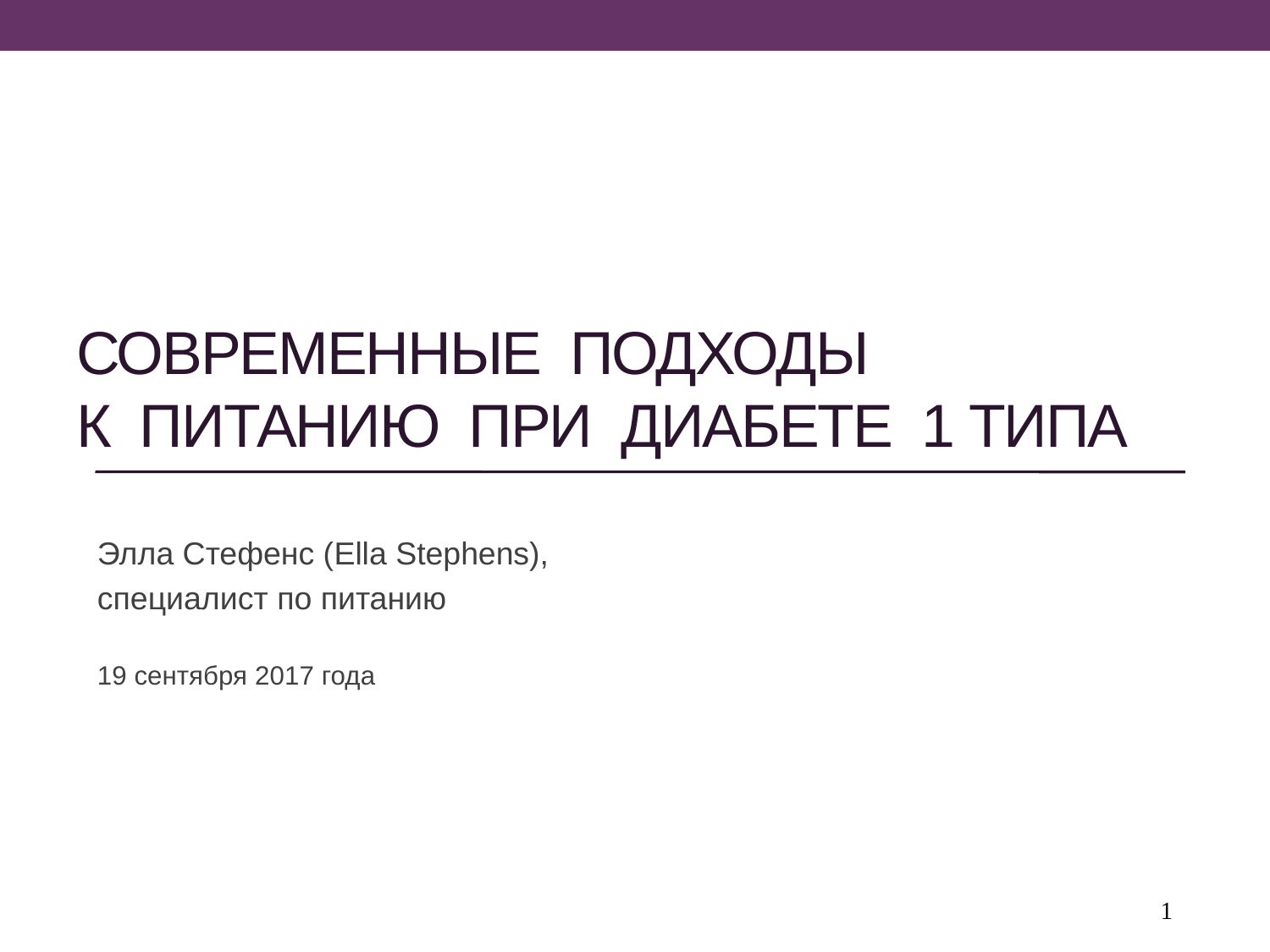

# СОВРЕМЕННЫе  ПОДХОДЫ К  ПИТАНИЮ  при  ДИАБЕТе  1 ТИПА

Элла Стефенс (Ella Stephens),
специалист по питанию

19 сентября 2017 года